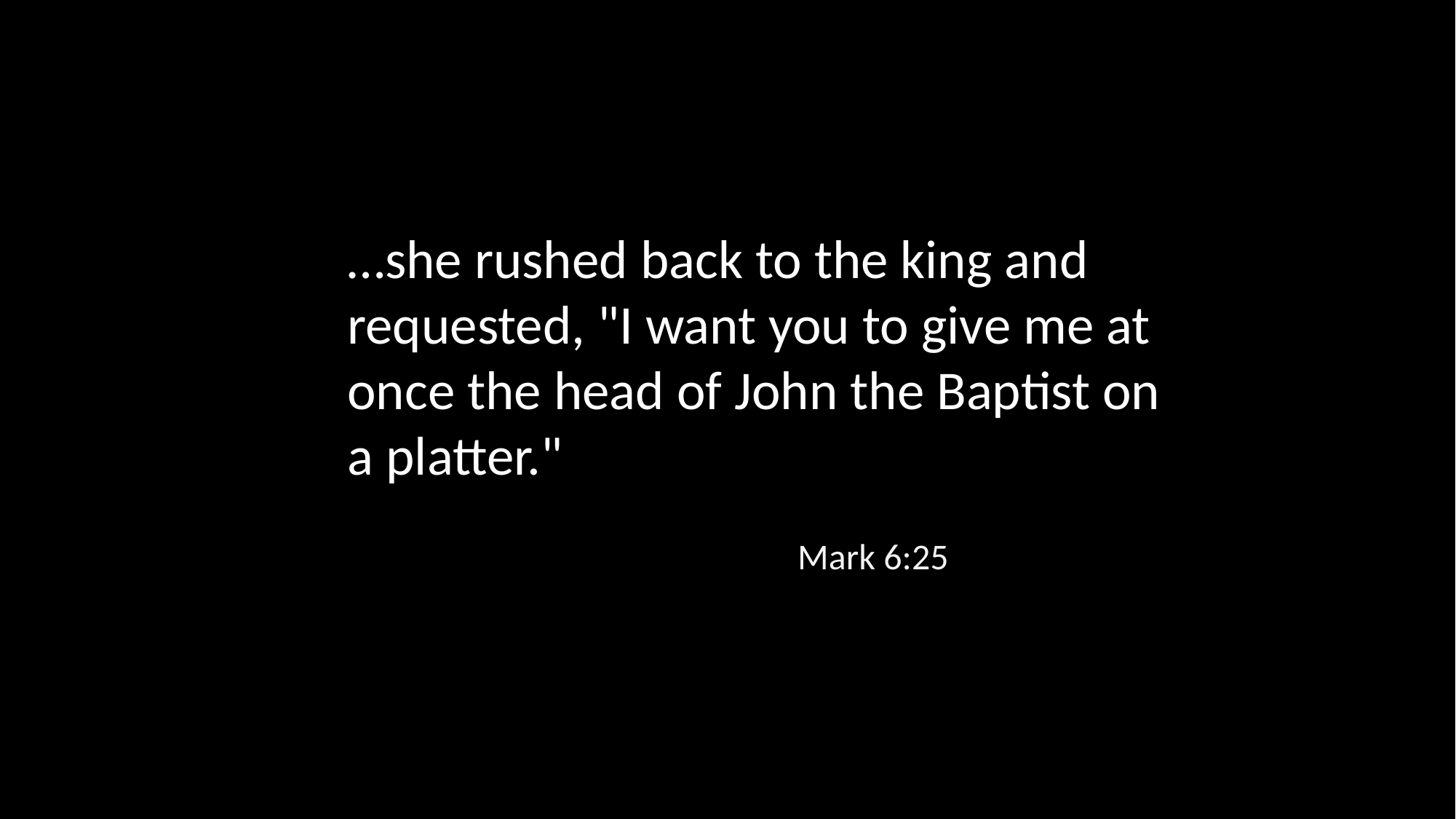

…she rushed back to the king and requested, "I want you to give me at once the head of John the Baptist on a platter."
Mark 6:25